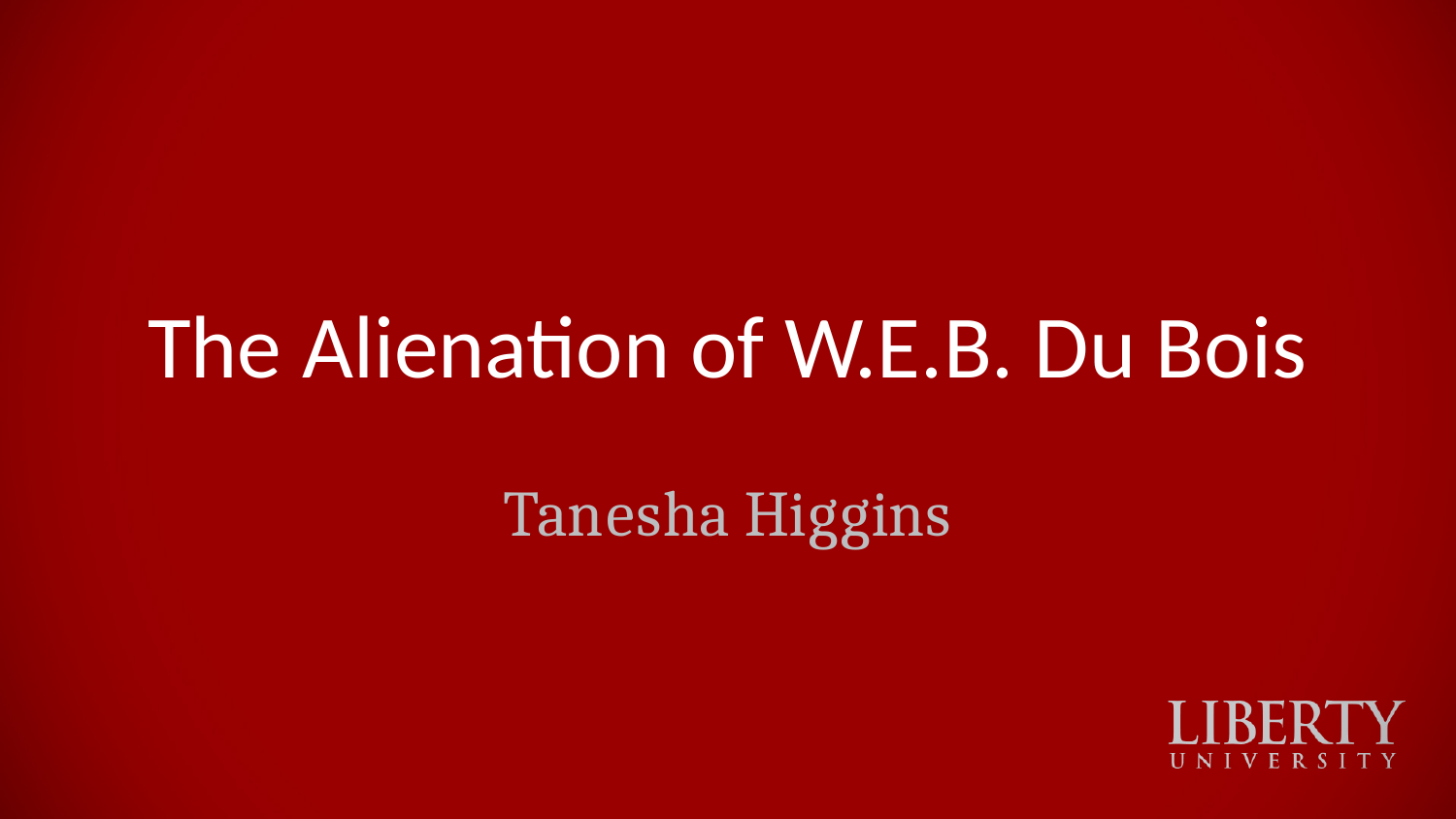

# The Alienation of W.E.B. Du Bois
Tanesha Higgins